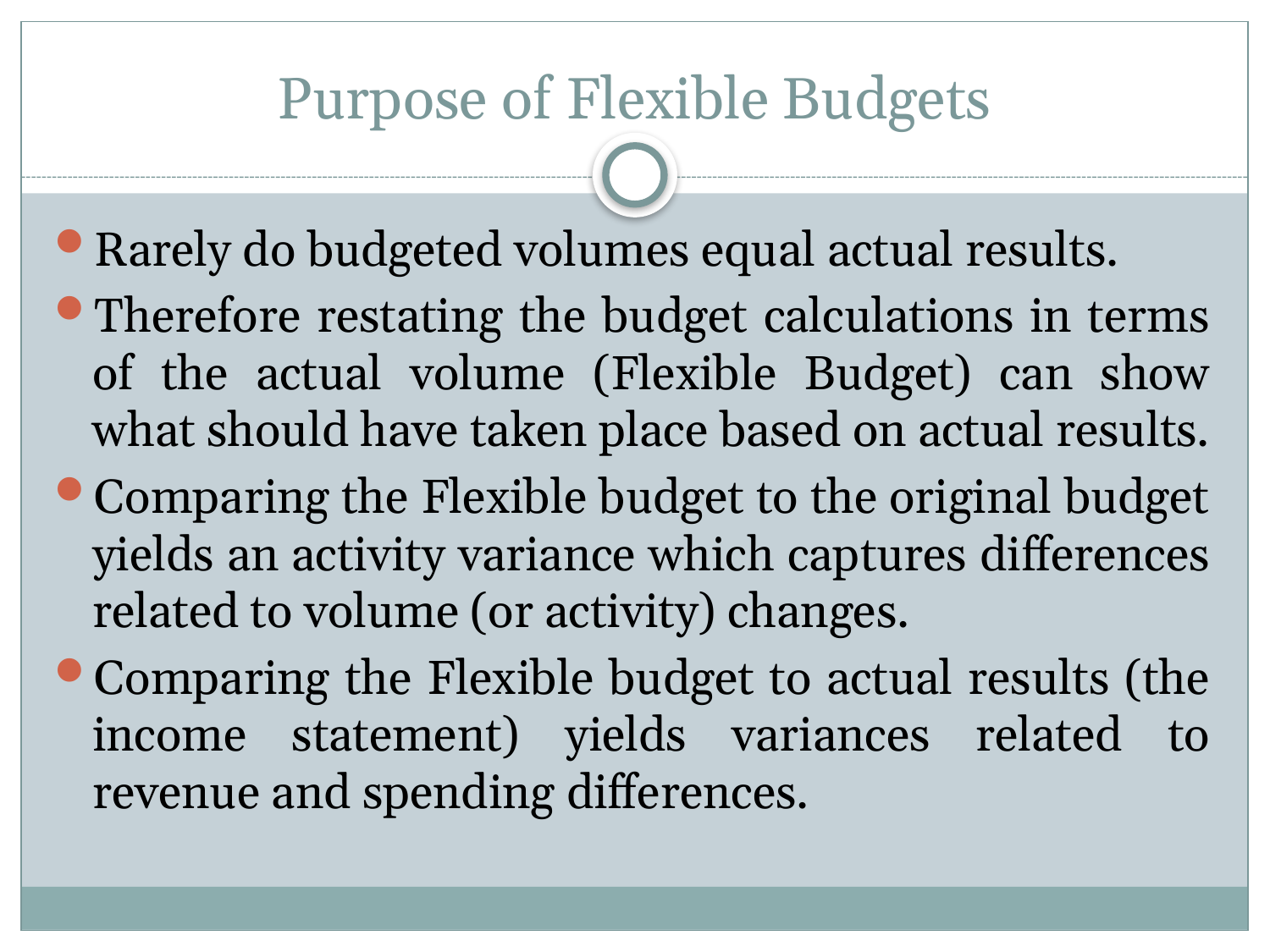

# Purpose of Flexible Budgets
Rarely do budgeted volumes equal actual results.
Therefore restating the budget calculations in terms of the actual volume (Flexible Budget) can show what should have taken place based on actual results.
Comparing the Flexible budget to the original budget yields an activity variance which captures differences related to volume (or activity) changes.
Comparing the Flexible budget to actual results (the income statement) yields variances related to revenue and spending differences.